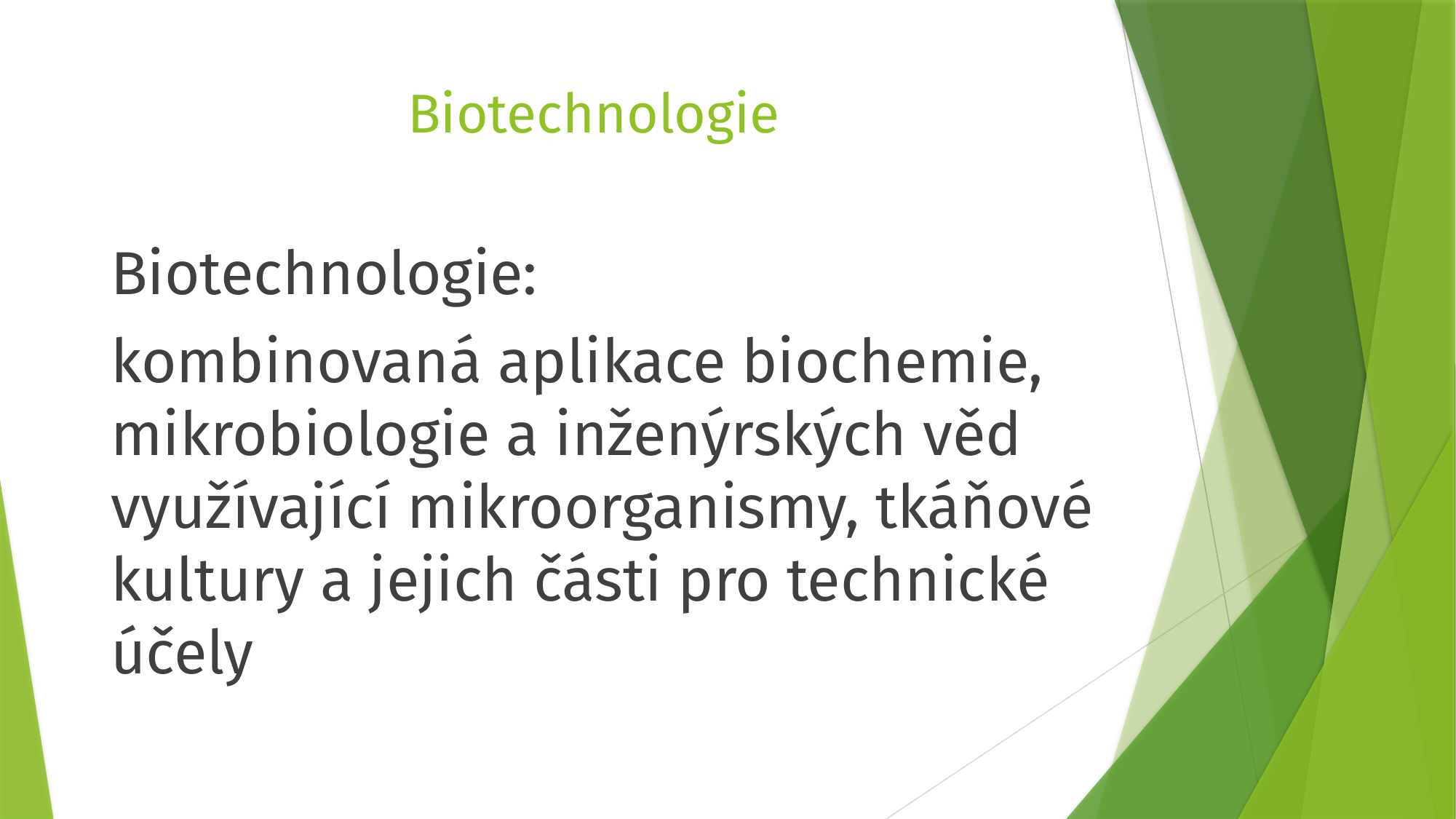

# Biotechnologie

Biotechnologie:
kombinovaná aplikace biochemie, mikrobiologie a inženýrských věd využívající mikroorganismy, tkáňové kultury a jejich části pro technické účely